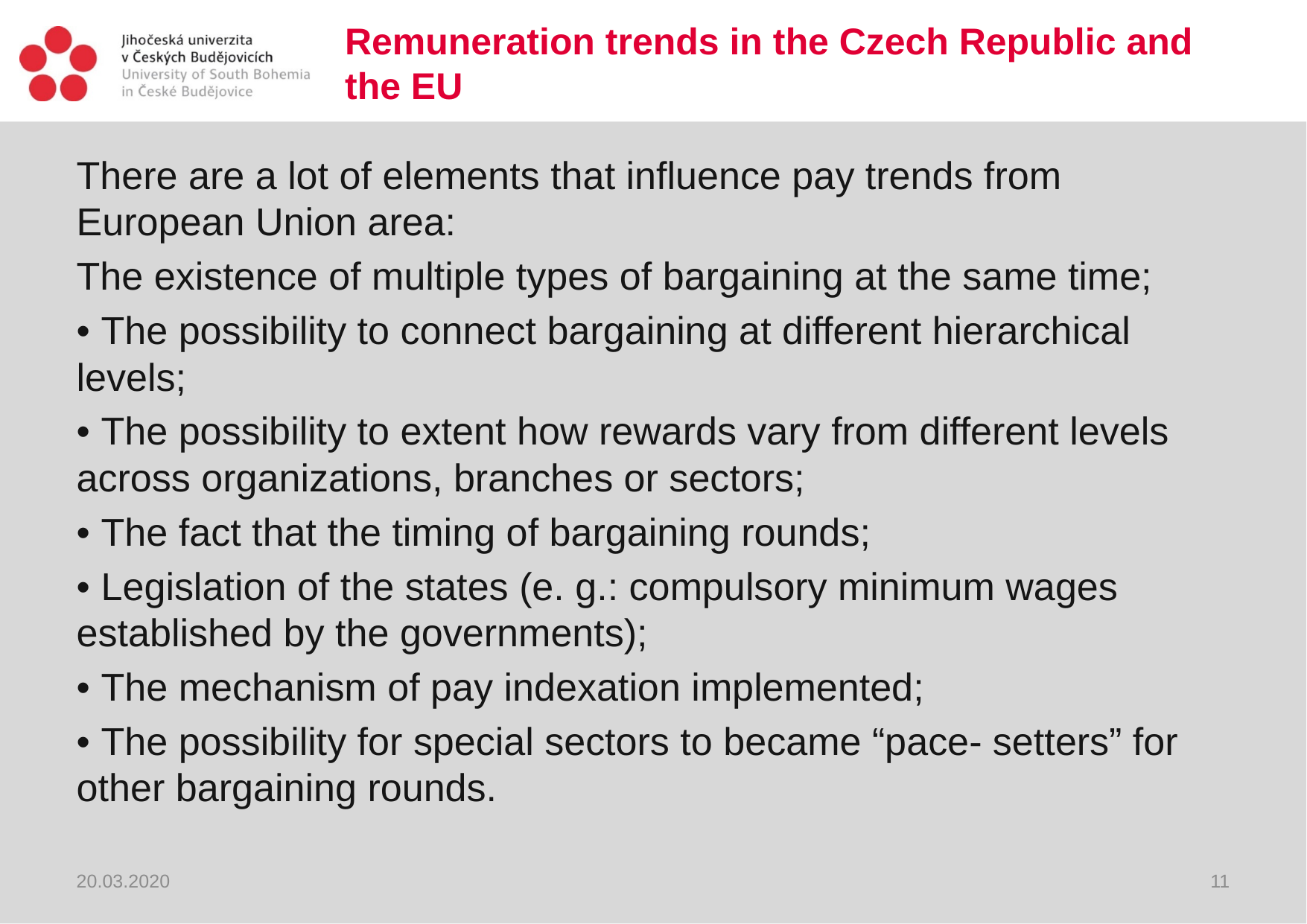

# Remuneration trends in the Czech Republic and the EU
There are a lot of elements that influence pay trends from European Union area:
The existence of multiple types of bargaining at the same time;
• The possibility to connect bargaining at different hierarchical levels;
• The possibility to extent how rewards vary from different levels across organizations, branches or sectors;
• The fact that the timing of bargaining rounds;
• Legislation of the states (e. g.: compulsory minimum wages established by the governments);
• The mechanism of pay indexation implemented;
• The possibility for special sectors to became “pace- setters” for other bargaining rounds.

20.03.2020
11